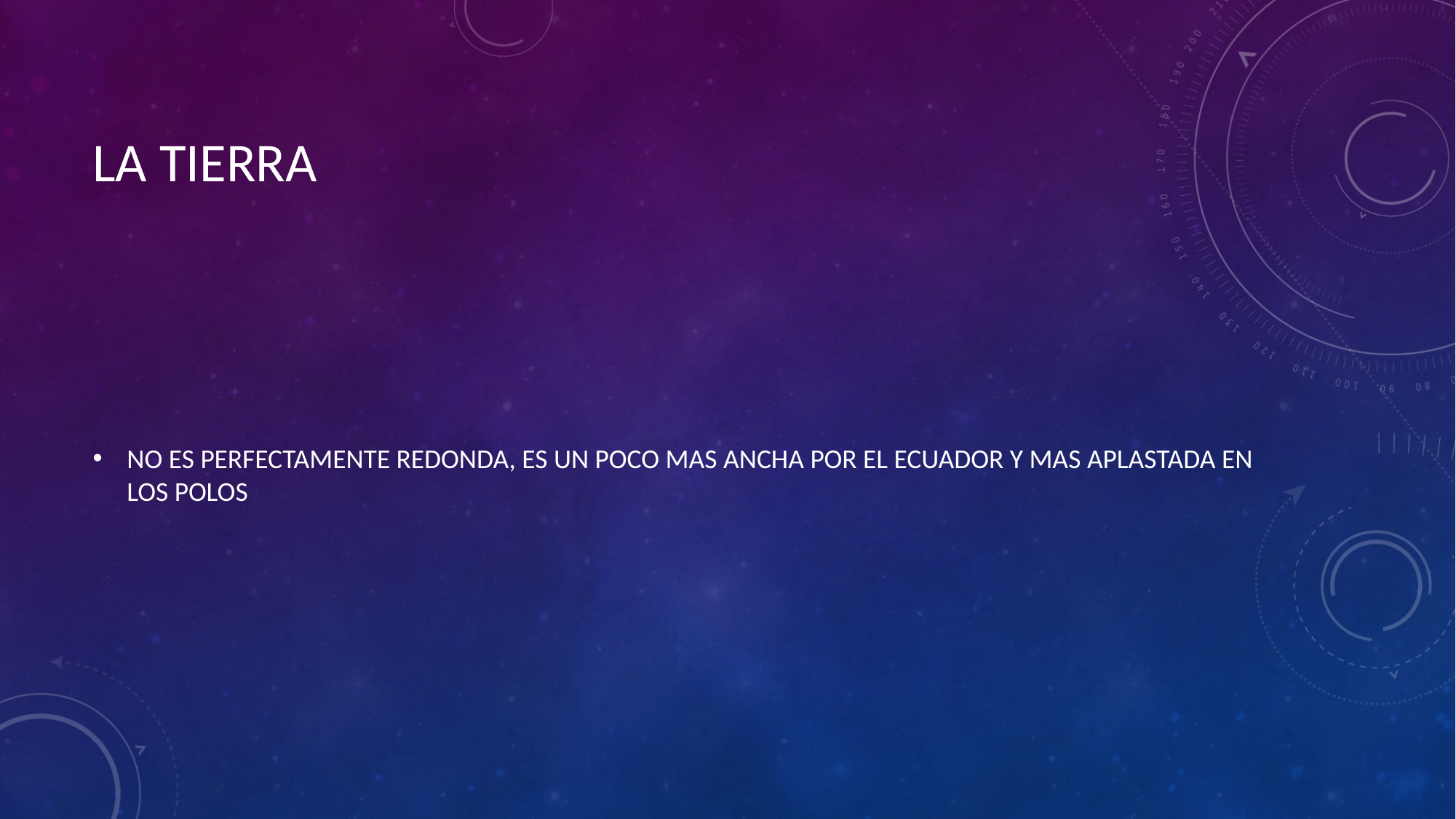

# LA TIERRA
NO ES PERFECTAMENTE REDONDA, ES UN POCO MAS ANCHA POR EL ECUADOR Y MAS APLASTADA EN LOS POLOS